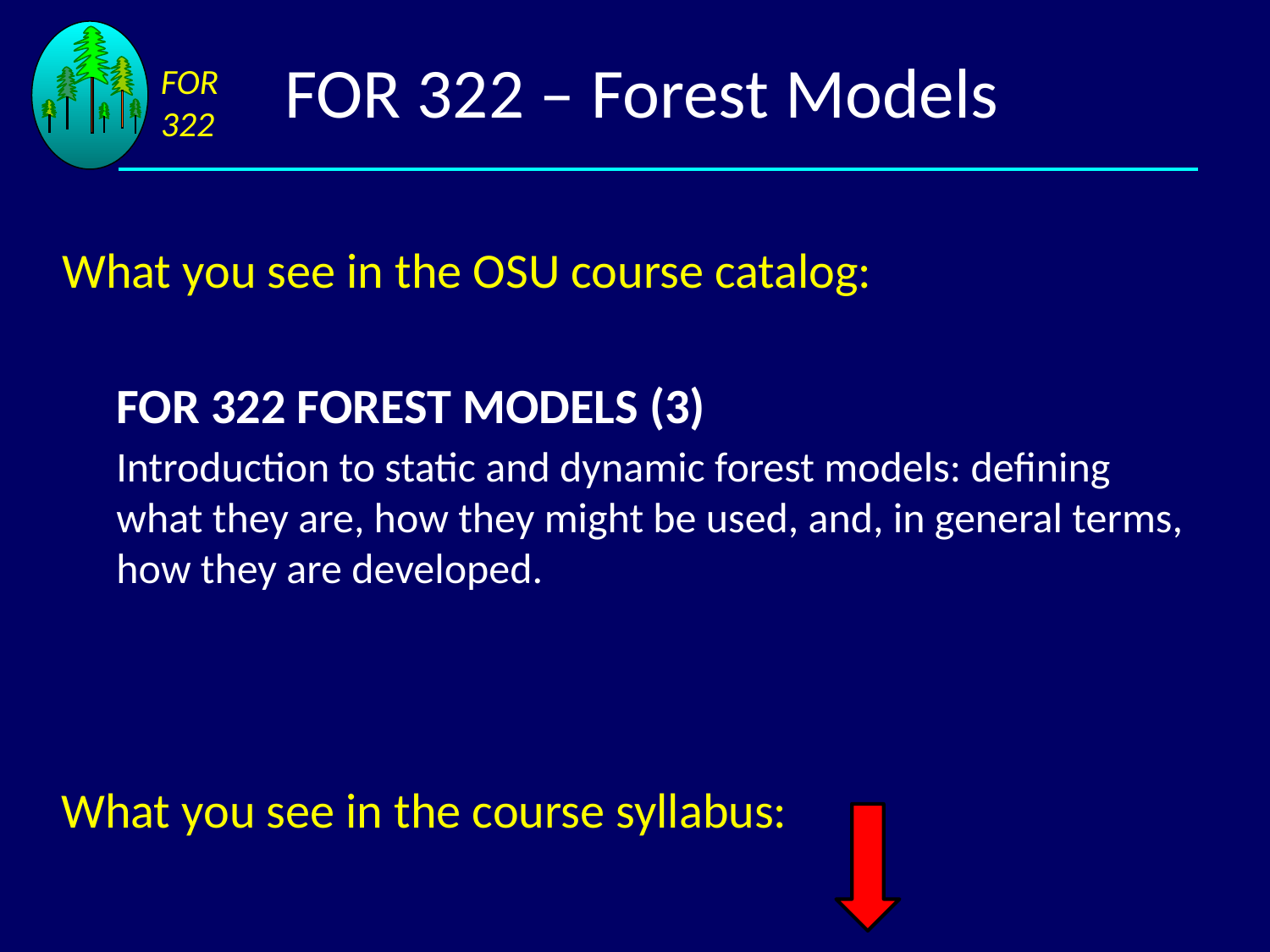

FOR 322 – Forest Models
FOR
322
What you see in the OSU course catalog:
FOR 322 FOREST MODELS (3)
Introduction to static and dynamic forest models: defining what they are, how they might be used, and, in general terms, how they are developed.
What you see in the course syllabus: